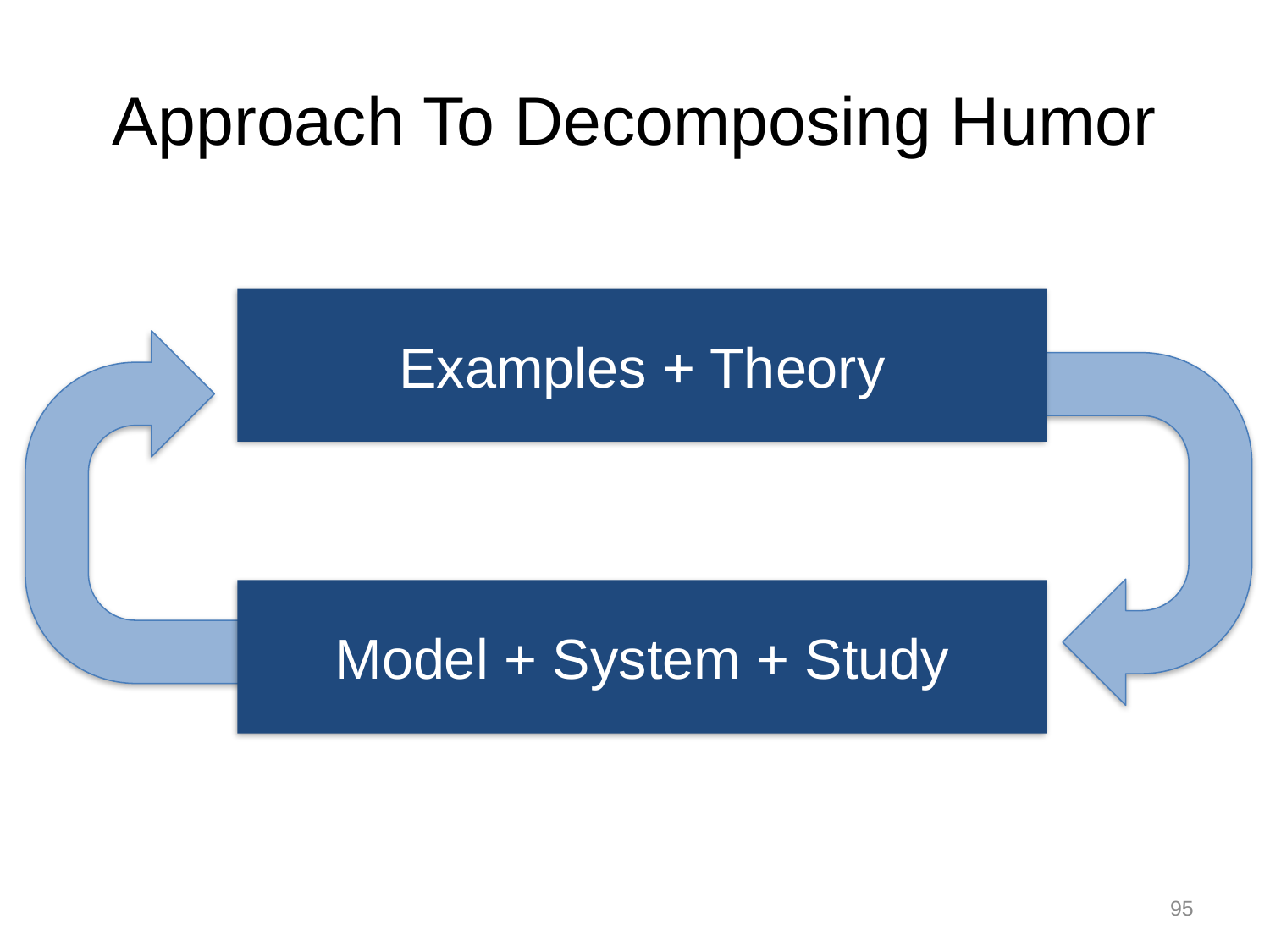

# Approach To Decomposing Humor
Examples + Theory

Model + System + Study
95